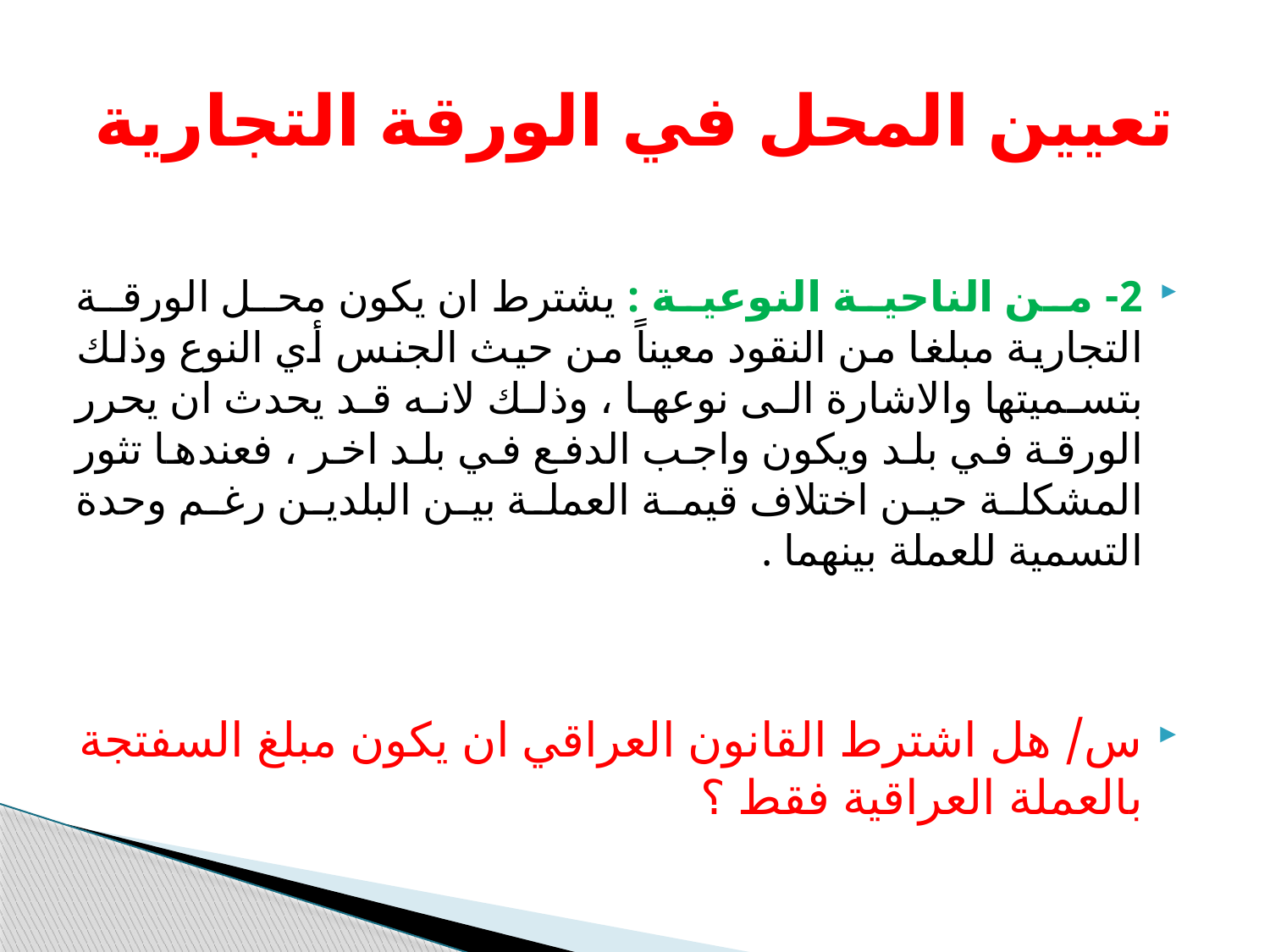

# تعيين المحل في الورقة التجارية

2- من الناحية النوعية : يشترط ان يكون محل الورقة التجارية مبلغا من النقود معيناً من حيث الجنس أي النوع وذلك بتسميتها والاشارة الى نوعها ، وذلك لانه قد يحدث ان يحرر الورقة في بلد ويكون واجب الدفع في بلد اخر ، فعندها تثور المشكلة حين اختلاف قيمة العملة بين البلدين رغم وحدة التسمية للعملة بينهما .

س/ هل اشترط القانون العراقي ان يكون مبلغ السفتجة بالعملة العراقية فقط ؟